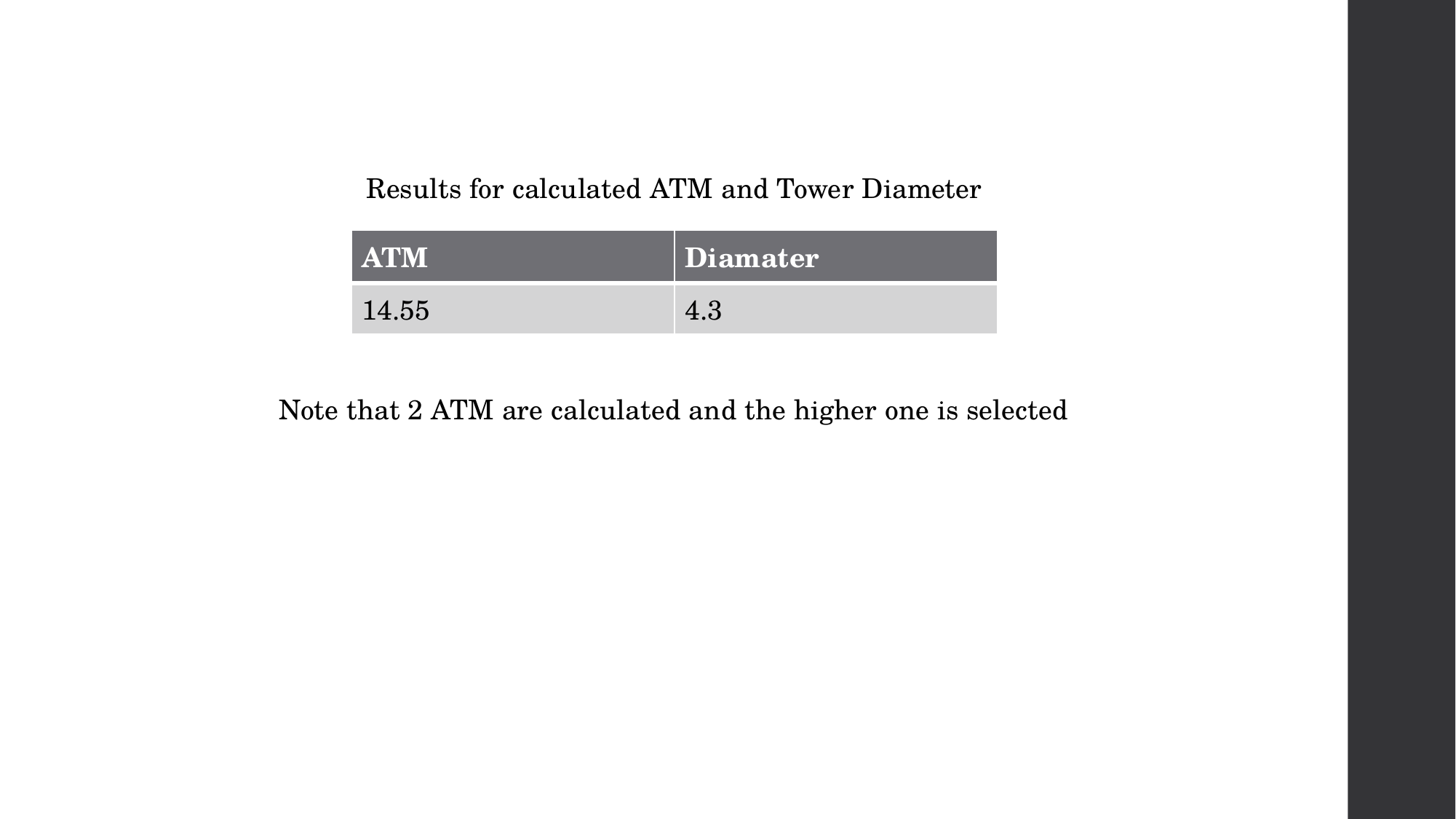

Results for calculated ATM and Tower Diameter

Note that 2 ATM are calculated and the higher one is selected

| ATM | Diamater |
| --- | --- |
| 14.55 | 4.3 |